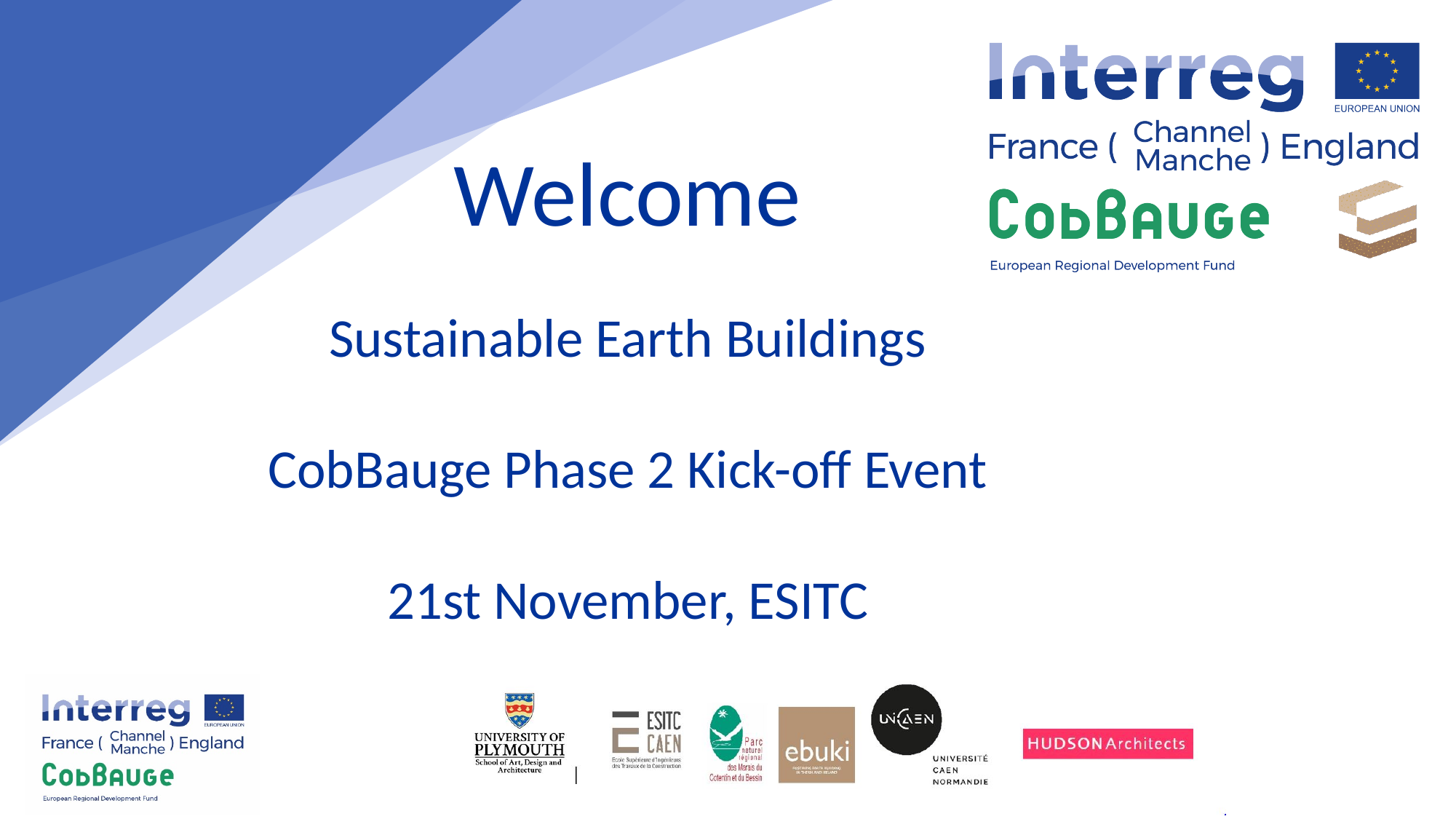

Welcome

Sustainable Earth Buildings

CobBauge Phase 2 Kick-off Event

21st November, ESITC